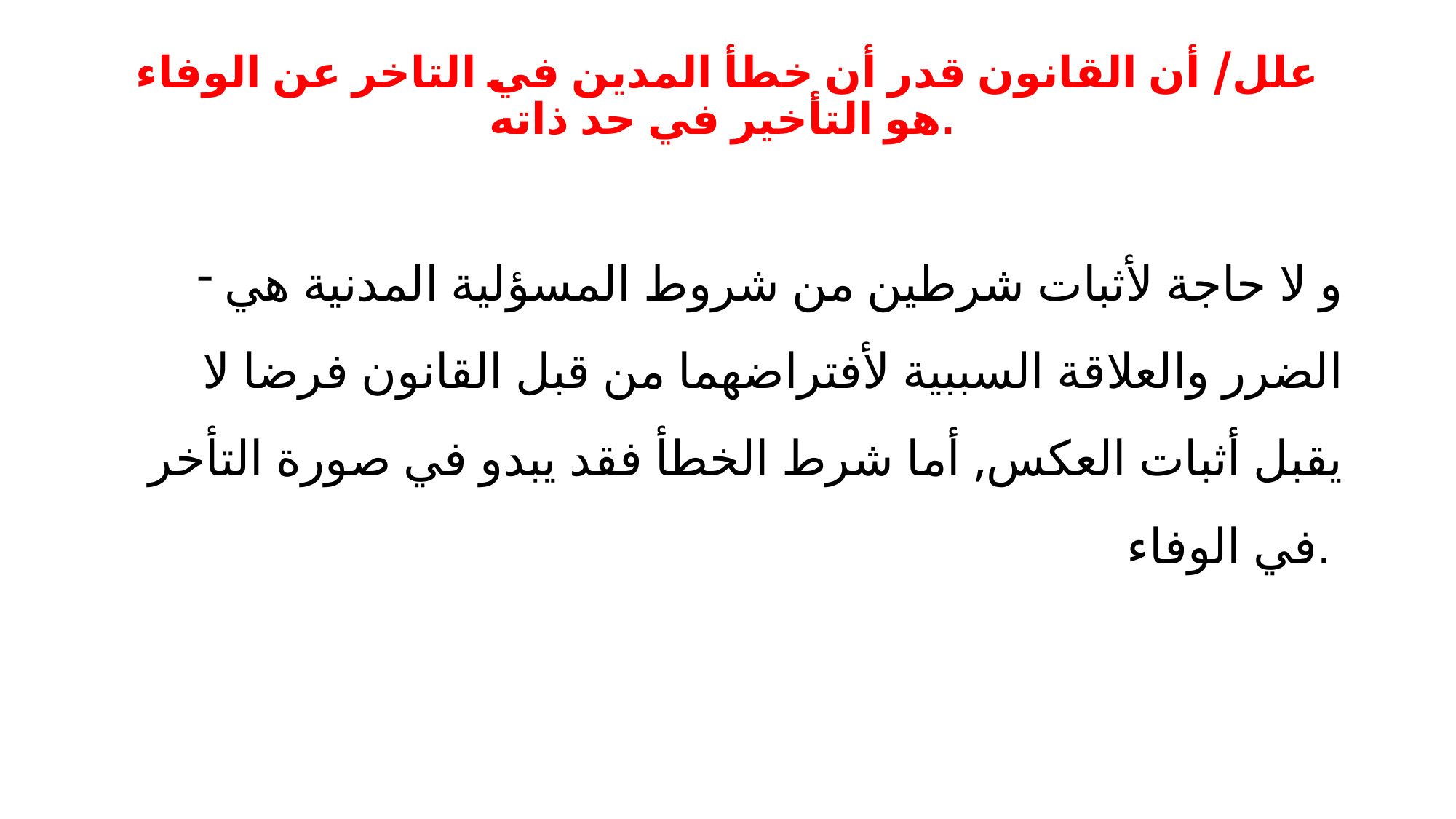

# علل/ أن القانون قدر أن خطأ المدين في التاخر عن الوفاء هو التأخير في حد ذاته.
و لا حاجة لأثبات شرطين من شروط المسؤلية المدنية هي الضرر والعلاقة السببية لأفتراضهما من قبل القانون فرضا لا يقبل أثبات العكس, أما شرط الخطأ فقد يبدو في صورة التأخر في الوفاء.